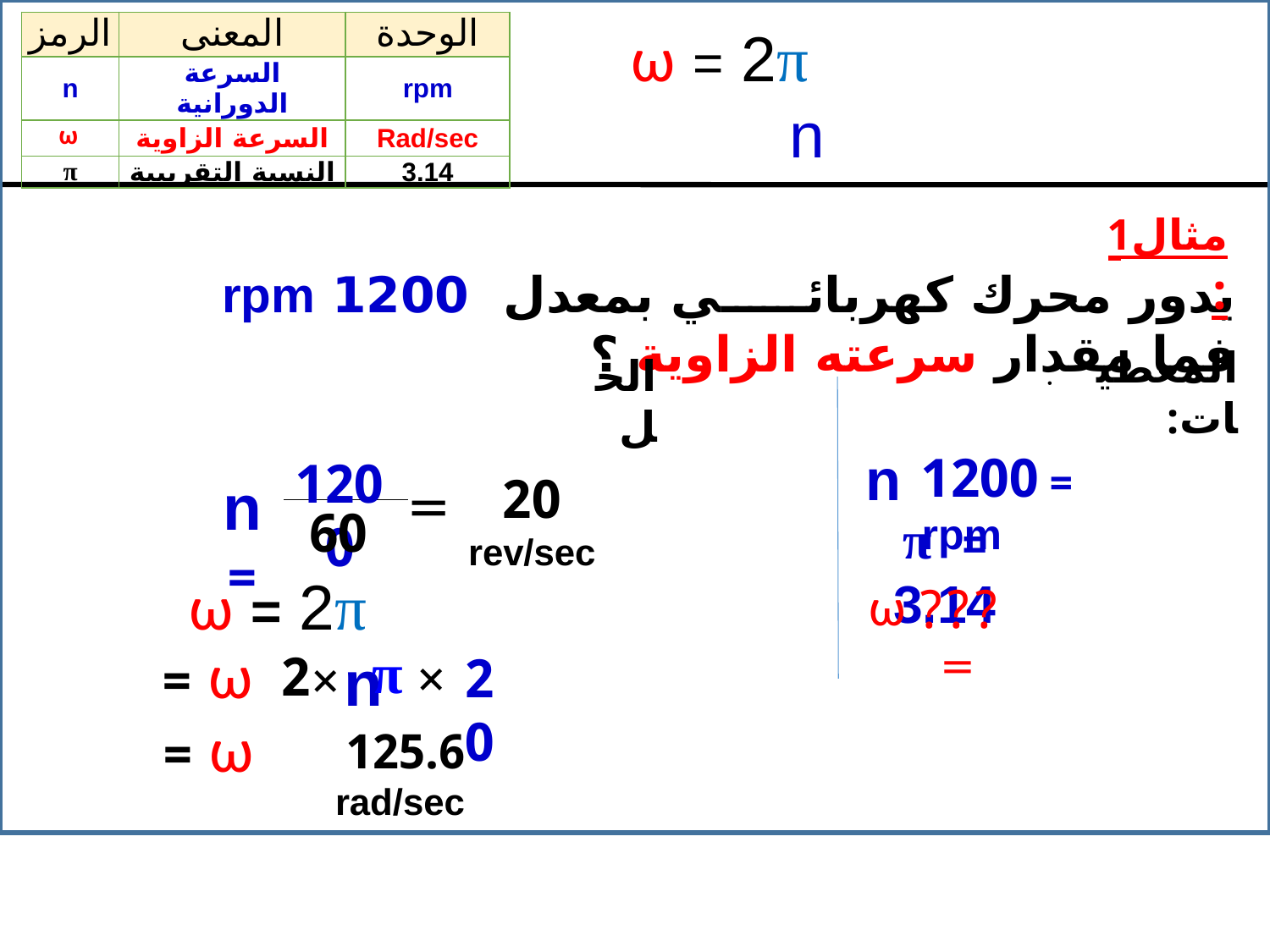

| الرمز | المعنى | الوحدة |
| --- | --- | --- |
| n | السرعة الدورانية | rpm |
| ω | السرعة الزاوية | Rad/sec |
| π | النسبة التقريبية | 3.14 |
 ω = 2π n
مثال1 :
يدور محرك كهربائي بمعدل  1200 rpm  فما مقدار سرعته الزاوية ؟
المعطيات:
الحل

n
= 1200 rpm
1200
20 rev/sec
n =
=
60
π  = 3.14
 ω = 2π n
ω
???=
 ω =
π
2
×
20
×
 ω =
125.6 rad/sec